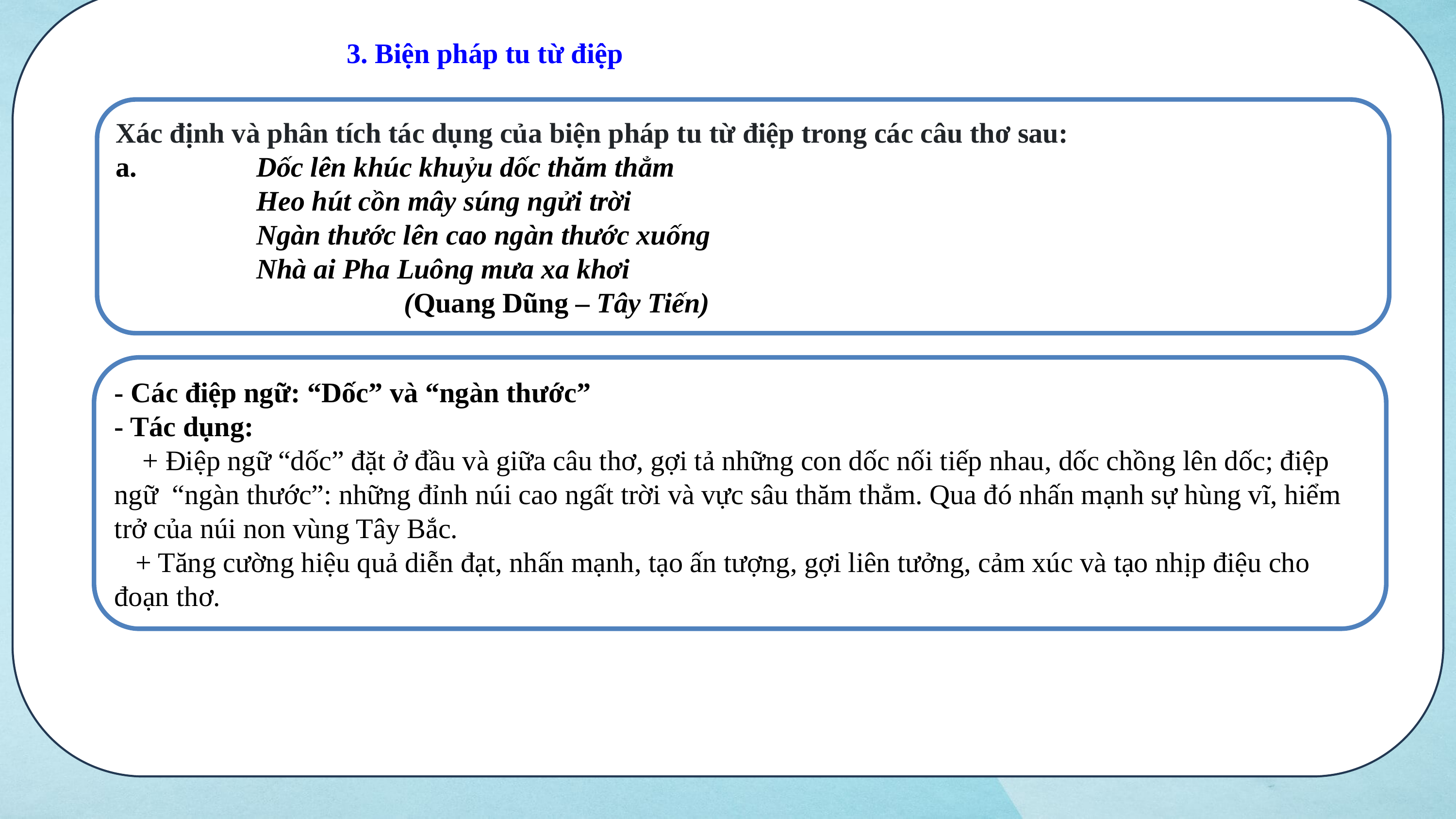

3. Biện pháp tu từ điệp
Xác định và phân tích tác dụng của biện pháp tu từ điệp trong các câu thơ sau:
a.                 Dốc lên khúc khuỷu dốc thăm thẳm
                    Heo hút cồn mây súng ngửi trời
                    Ngàn thước lên cao ngàn thước xuống
                    Nhà ai Pha Luông mưa xa khơi
                                         (Quang Dũng – Tây Tiến)

- Các điệp ngữ: “Dốc” và “ngàn thước”
- Tác dụng:
    + Điệp ngữ “dốc” đặt ở đầu và giữa câu thơ, gợi tả những con dốc nối tiếp nhau, dốc chồng lên dốc; điệp ngữ  “ngàn thước”: những đỉnh núi cao ngất trời và vực sâu thăm thẳm. Qua đó nhấn mạnh sự hùng vĩ, hiểm trở của núi non vùng Tây Bắc.
   + Tăng cường hiệu quả diễn đạt, nhấn mạnh, tạo ấn tượng, gợi liên tưởng, cảm xúc và tạo nhịp điệu cho  đoạn thơ.